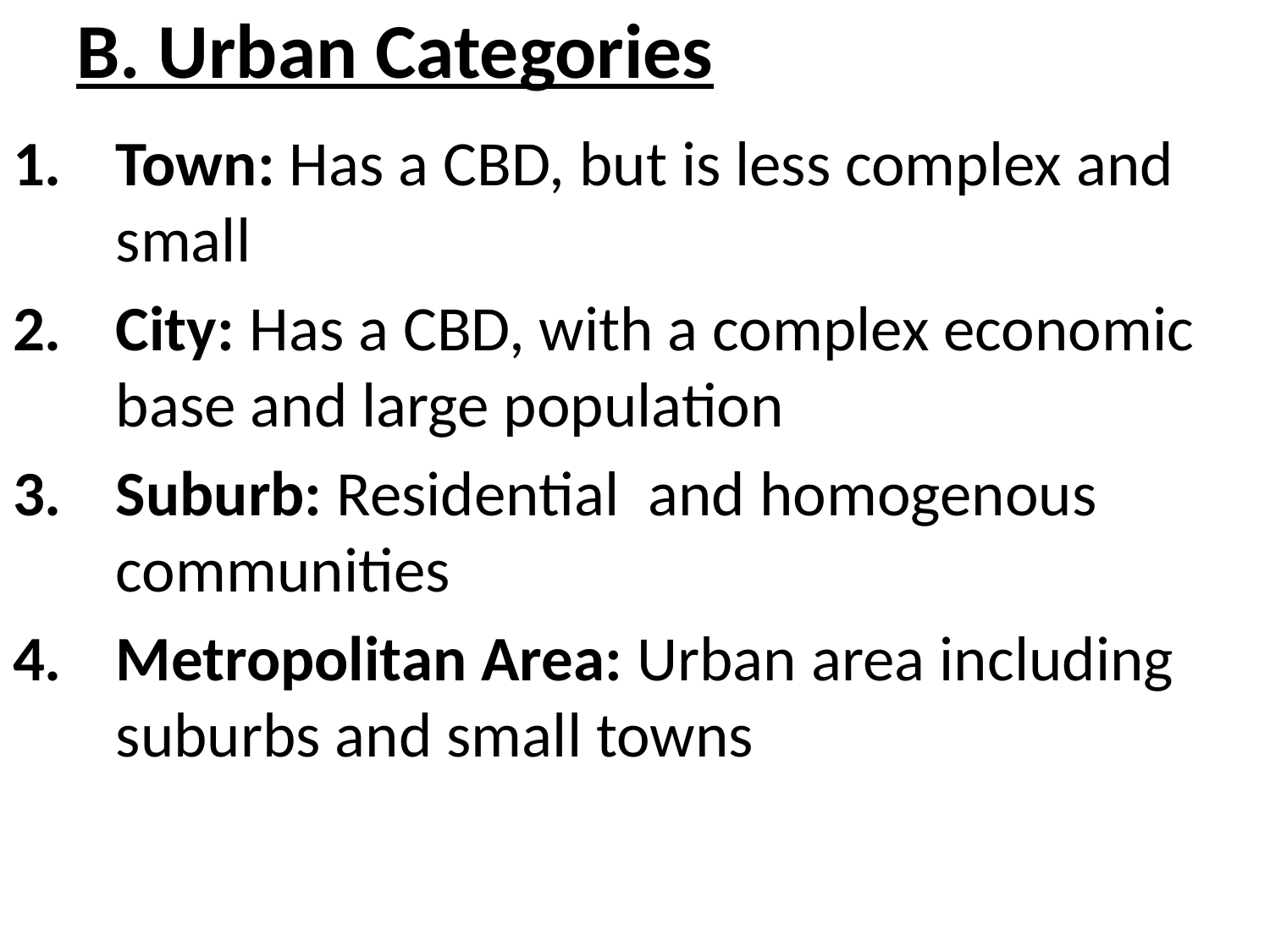

# B. Urban Categories
Town: Has a CBD, but is less complex and small
City: Has a CBD, with a complex economic base and large population
Suburb: Residential  and homogenous communities
Metropolitan Area: Urban area including suburbs and small towns